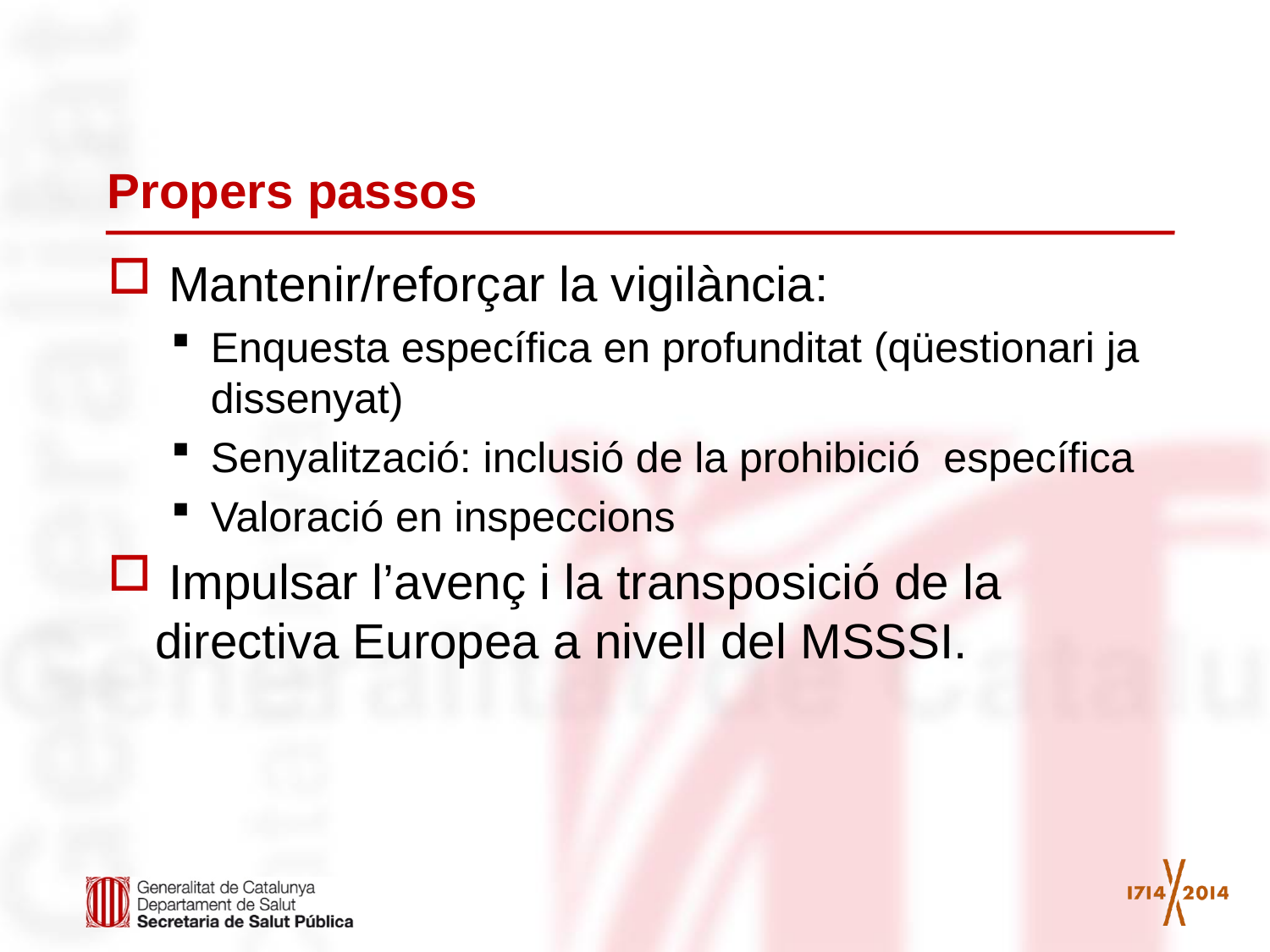

# Propers passos
 Mantenir/reforçar la vigilància:
Enquesta específica en profunditat (qüestionari ja dissenyat)
Senyalització: inclusió de la prohibició  específica
Valoració en inspeccions
 Impulsar l’avenç i la transposició de la directiva Europea a nivell del MSSSI.